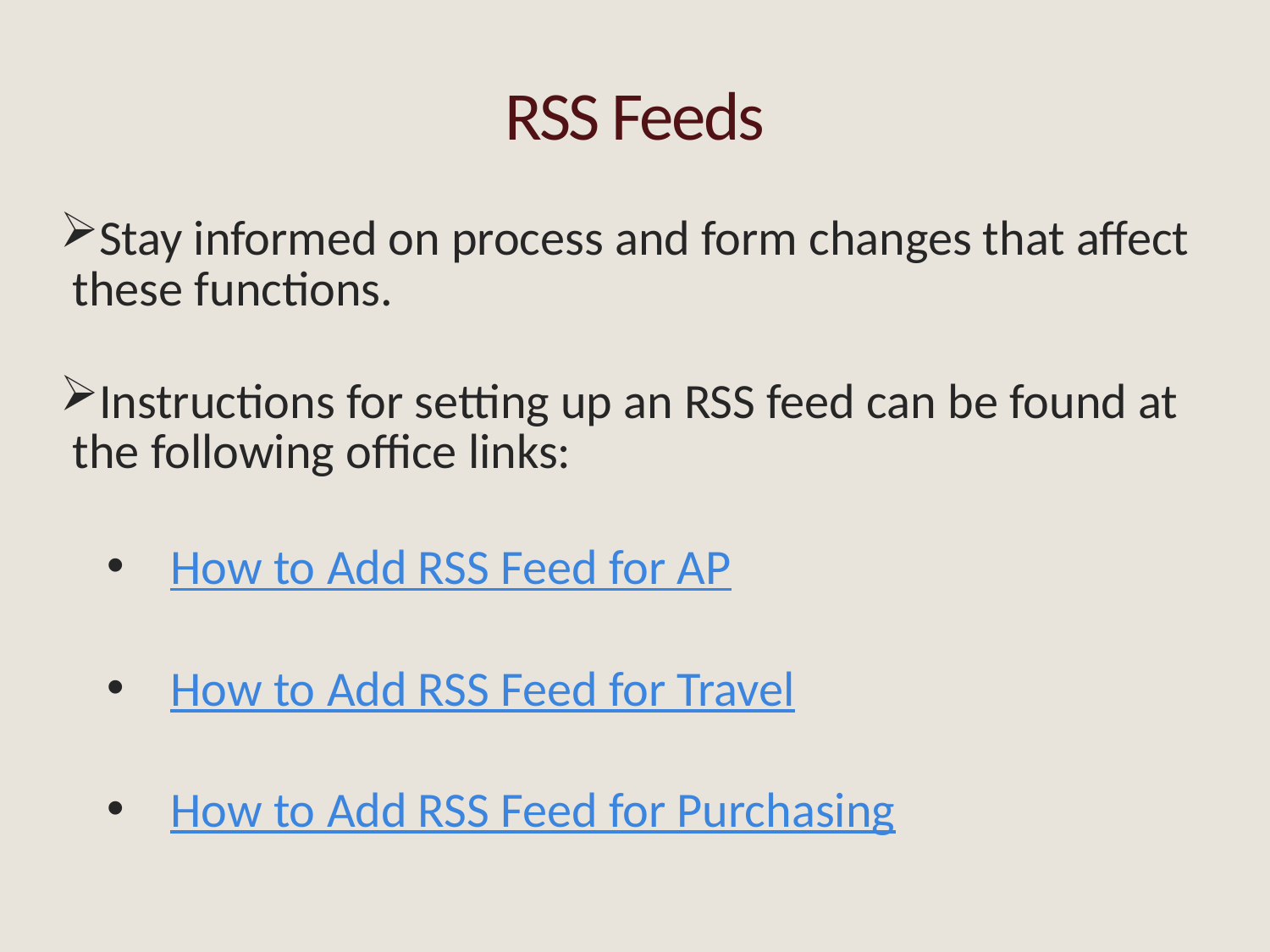

# RSS Feeds
Stay informed on process and form changes that affect these functions.

Instructions for setting up an RSS feed can be found at the following office links:

How to Add RSS Feed for AP

How to Add RSS Feed for Travel

How to Add RSS Feed for Purchasing